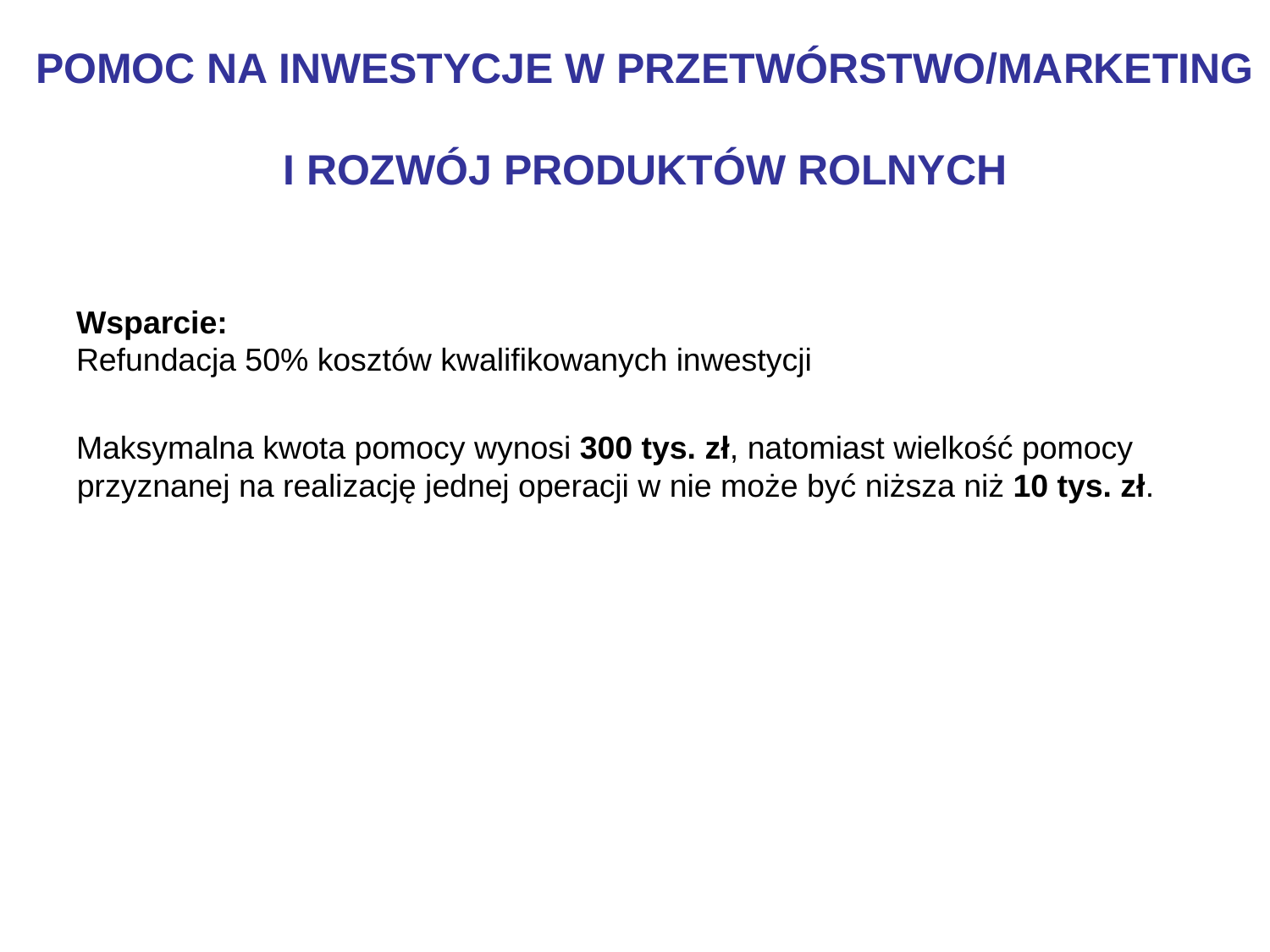

# POMOC NA INWESTYCJE W PRZETWÓRSTWO/MARKETING I ROZWÓJ PRODUKTÓW ROLNYCH

Wsparcie:
Refundacja 50% kosztów kwalifikowanych inwestycji

Maksymalna kwota pomocy wynosi 300 tys. zł, natomiast wielkość pomocy przyznanej na realizację jednej operacji w nie może być niższa niż 10 tys. zł.